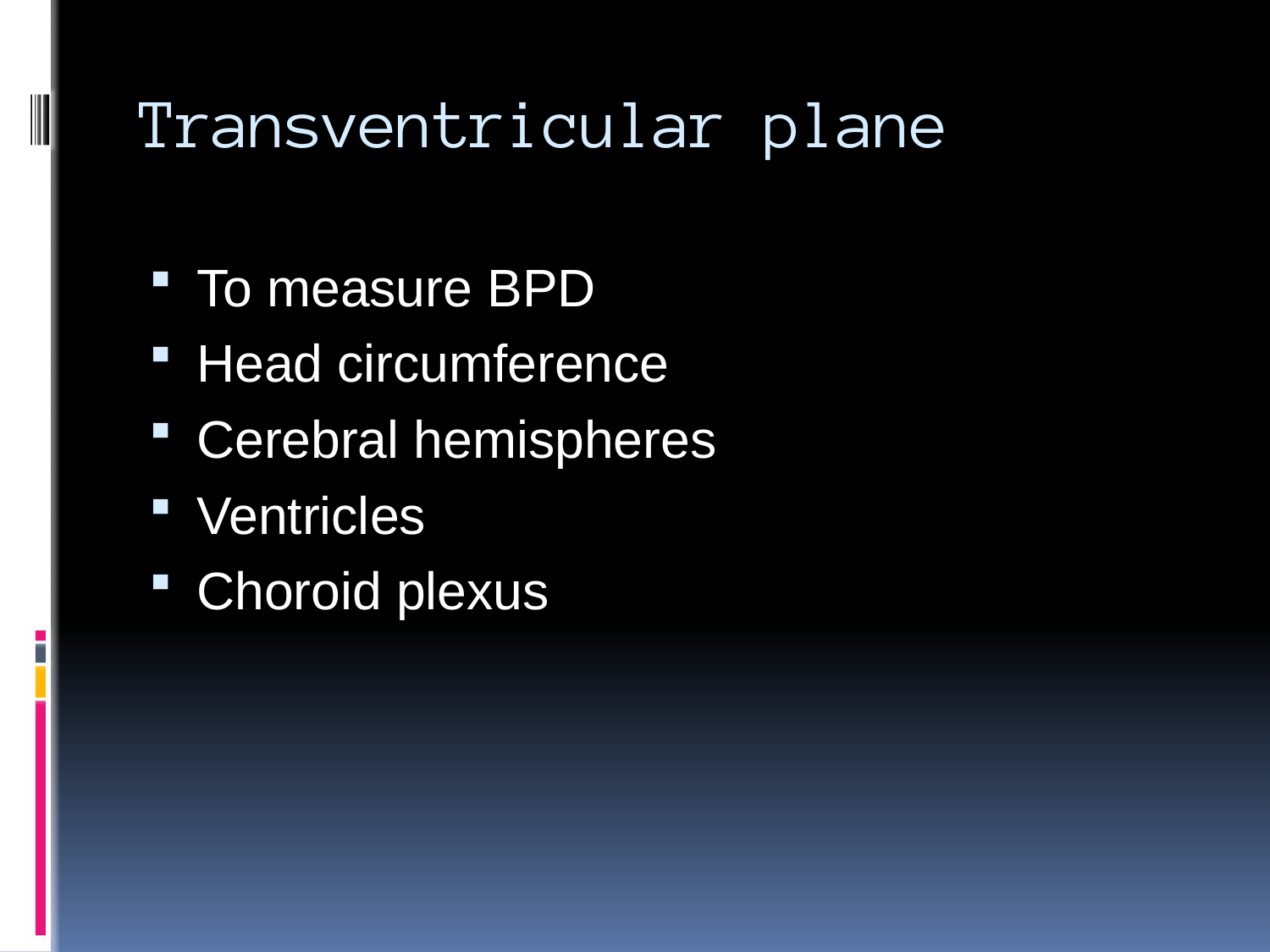

# Transventricular plane
To measure BPD
Head circumference
Cerebral hemispheres
Ventricles
Choroid plexus